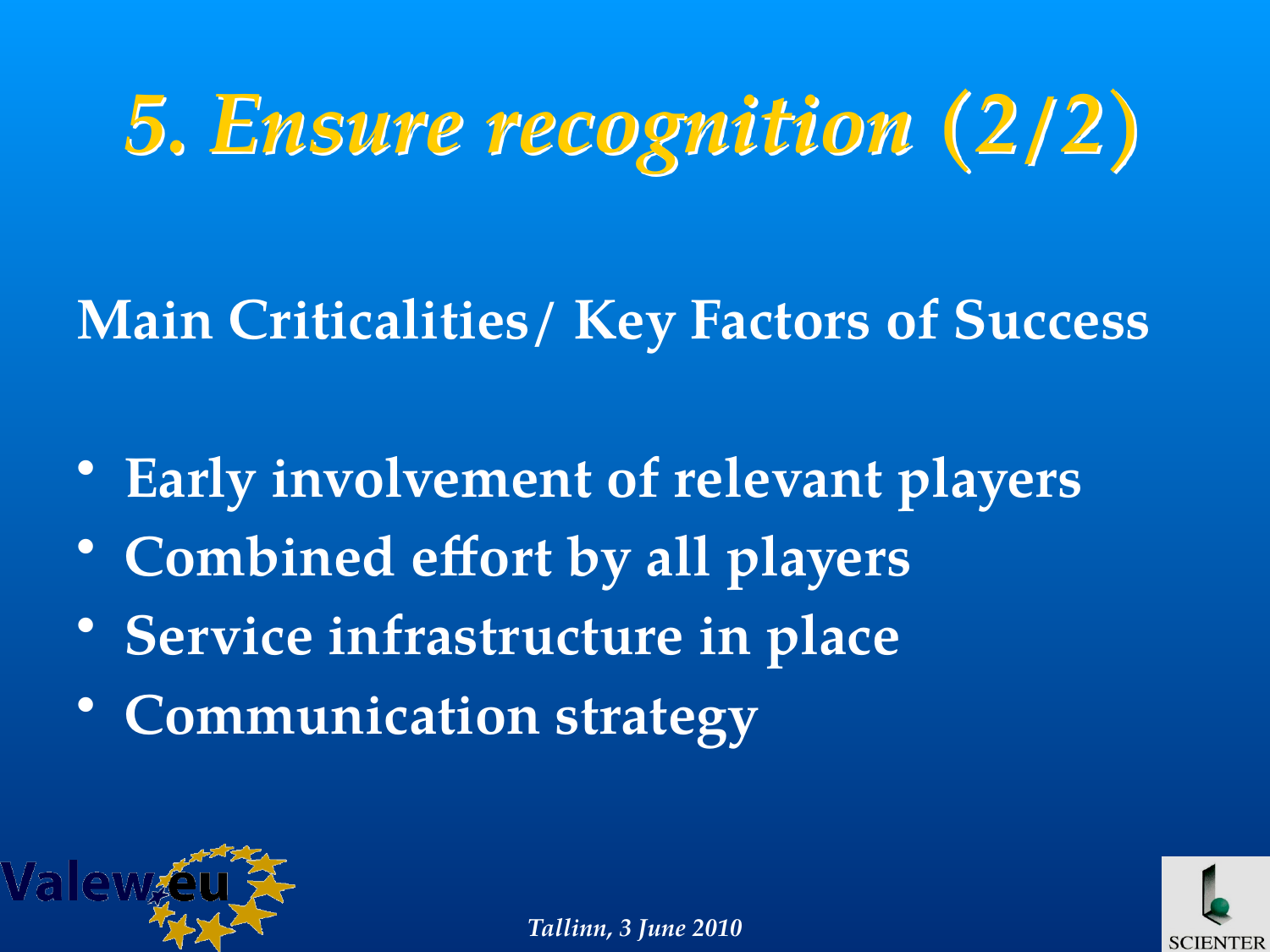

# 5. Ensure recognition (2/2)
Main Criticalities/ Key Factors of Success

Early involvement of relevant players
Combined effort by all players
Service infrastructure in place
Communication strategy